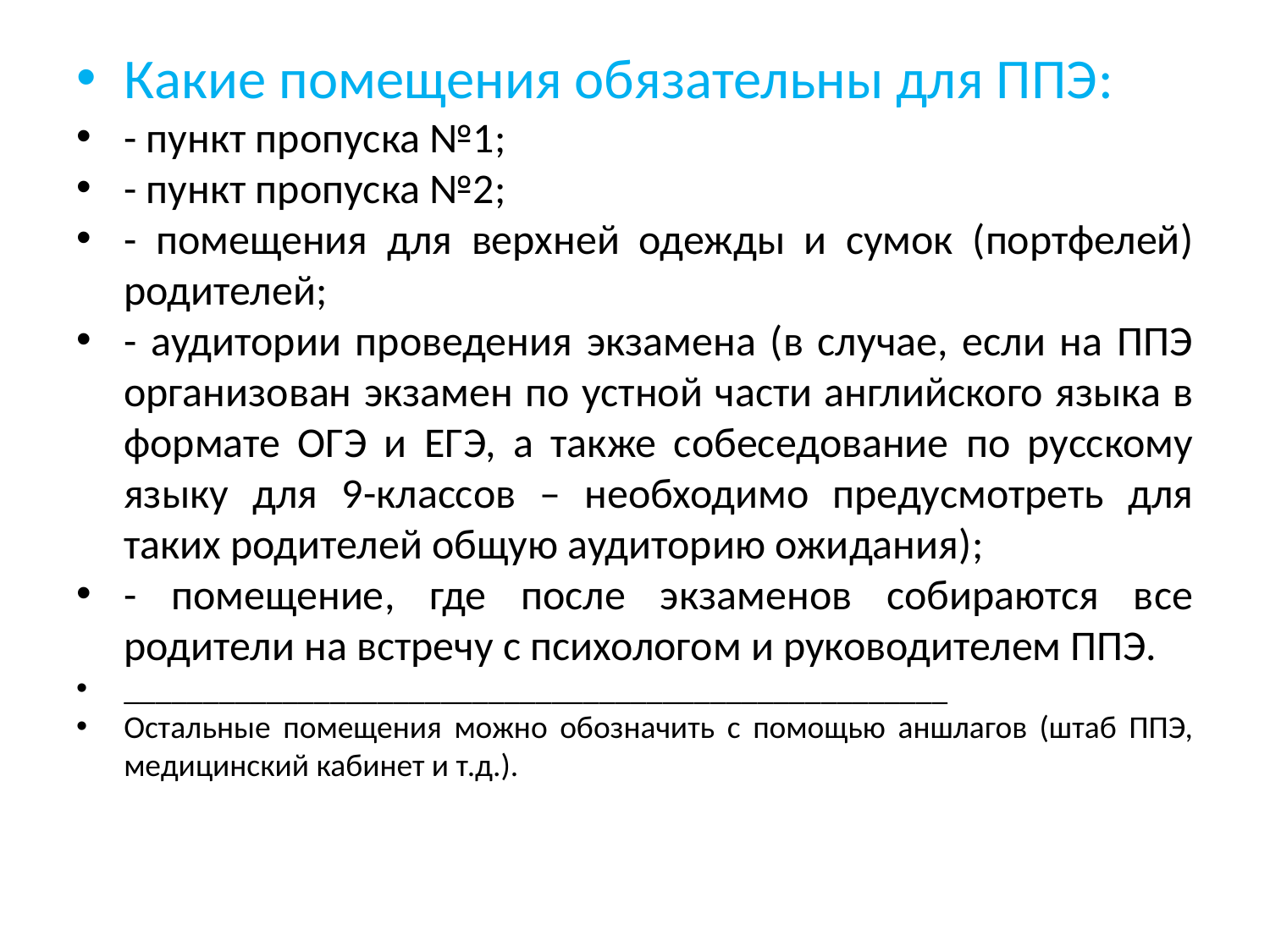

Какие помещения обязательны для ППЭ:
- пункт пропуска №1;
- пункт пропуска №2;
- помещения для верхней одежды и сумок (портфелей) родителей;
- аудитории проведения экзамена (в случае, если на ППЭ организован экзамен по устной части английского языка в формате ОГЭ и ЕГЭ, а также собеседование по русскому языку для 9-классов – необходимо предусмотреть для таких родителей общую аудиторию ожидания);
- помещение, где после экзаменов собираются все родители на встречу с психологом и руководителем ППЭ.
____________________________________________________
Остальные помещения можно обозначить с помощью аншлагов (штаб ППЭ, медицинский кабинет и т.д.).